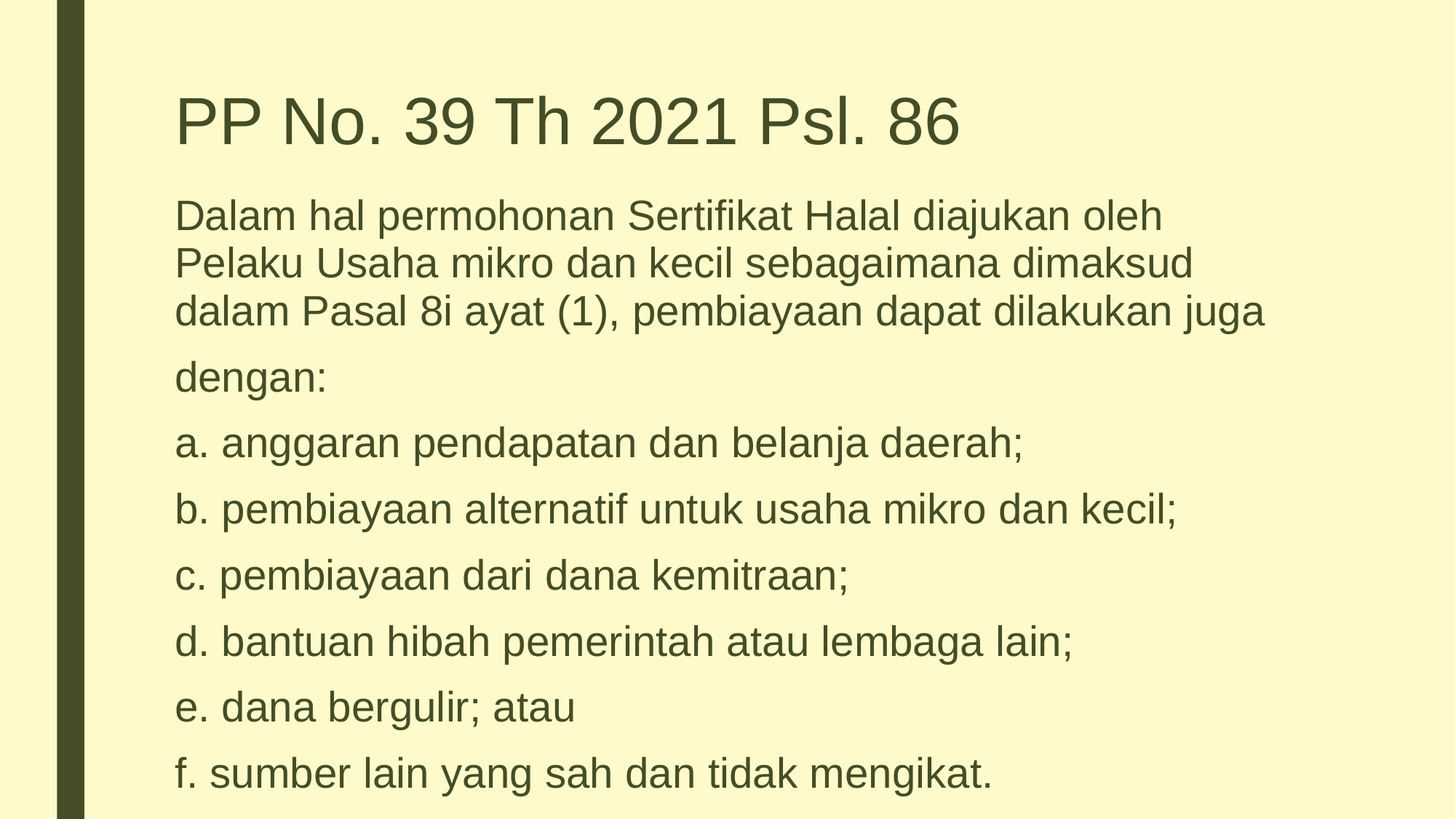

# PP No. 39 Th 2021 Psl. 86
Dalam hal permohonan Sertifikat Halal diajukan oleh Pelaku Usaha mikro dan kecil sebagaimana dimaksud dalam Pasal 8i ayat (1), pembiayaan dapat dilakukan juga
dengan:
a. anggaran pendapatan dan belanja daerah;
b. pembiayaan alternatif untuk usaha mikro dan kecil;
c. pembiayaan dari dana kemitraan;
d. bantuan hibah pemerintah atau lembaga lain;
e. dana bergulir; atau
f. sumber lain yang sah dan tidak mengikat.